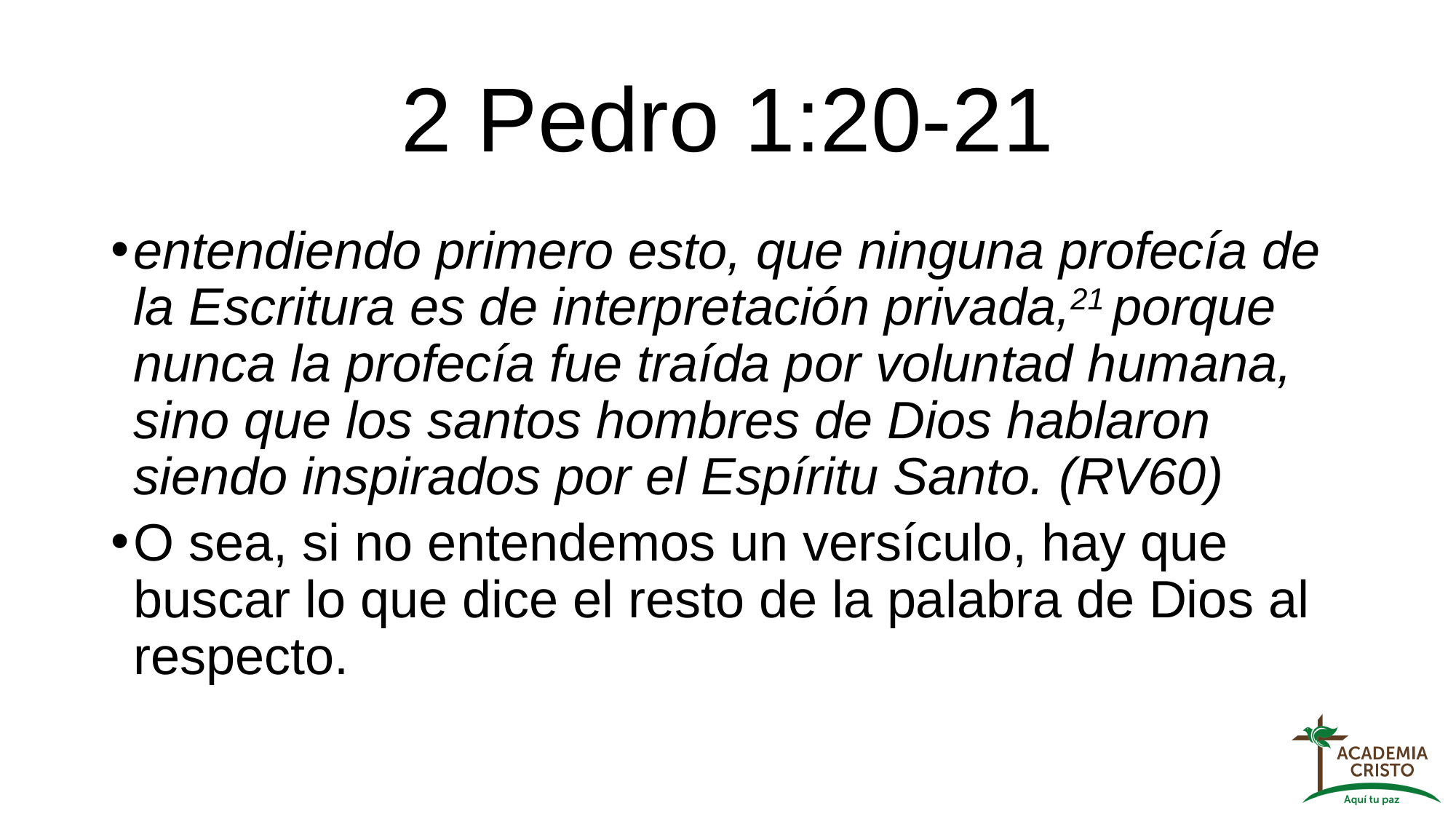

# 2 Pedro 1:20-21
entendiendo primero esto, que ninguna profecía de la Escritura es de interpretación privada,21 porque nunca la profecía fue traída por voluntad humana, sino que los santos hombres de Dios hablaron siendo inspirados por el Espíritu Santo. (RV60)
O sea, si no entendemos un versículo, hay que buscar lo que dice el resto de la palabra de Dios al respecto.